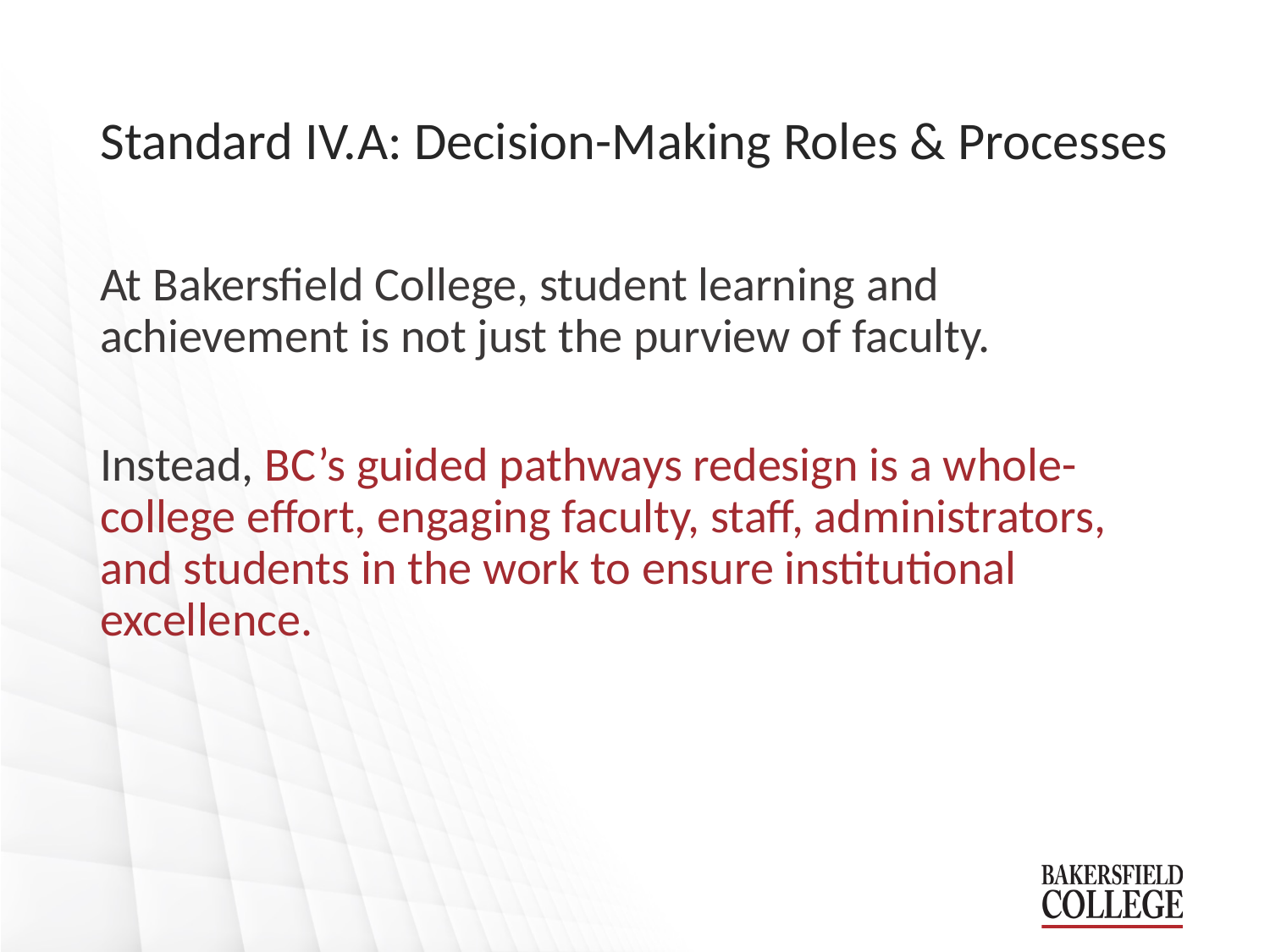

# Standard IV.A: Decision-Making Roles & Processes
At Bakersfield College, student learning and achievement is not just the purview of faculty.

Instead, BC’s guided pathways redesign is a whole-college effort, engaging faculty, staff, administrators, and students in the work to ensure institutional excellence.